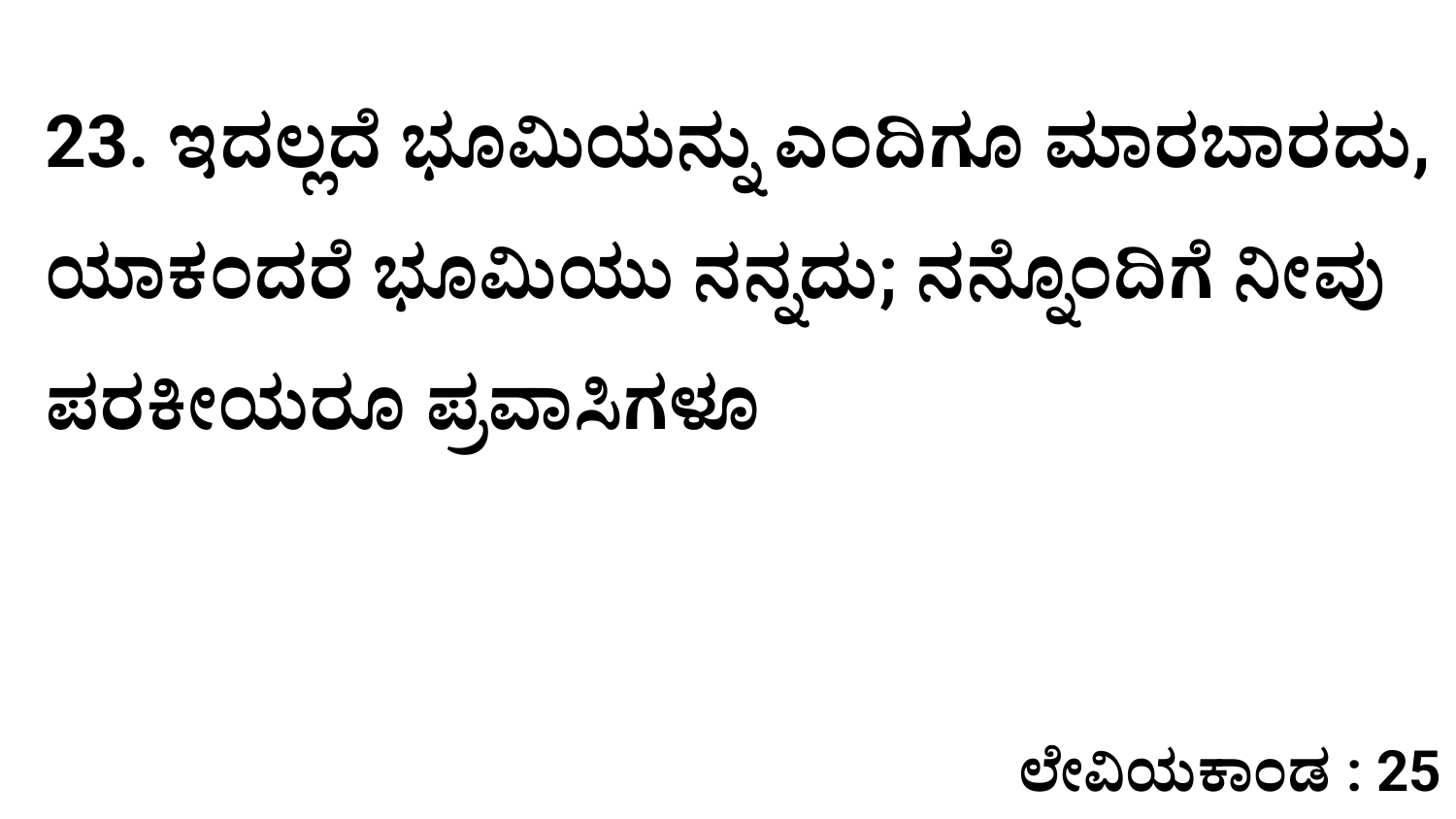

23. ಇದಲ್ಲದೆ ಭೂಮಿಯನ್ನು ಎಂದಿಗೂ ಮಾರಬಾರದು, ಯಾಕಂದರೆ ಭೂಮಿಯು ನನ್ನದು; ನನ್ನೊಂದಿಗೆ ನೀವು ಪರಕೀಯರೂ ಪ್ರವಾಸಿಗಳೂ
ಲೇವಿಯಕಾಂಡ : 25